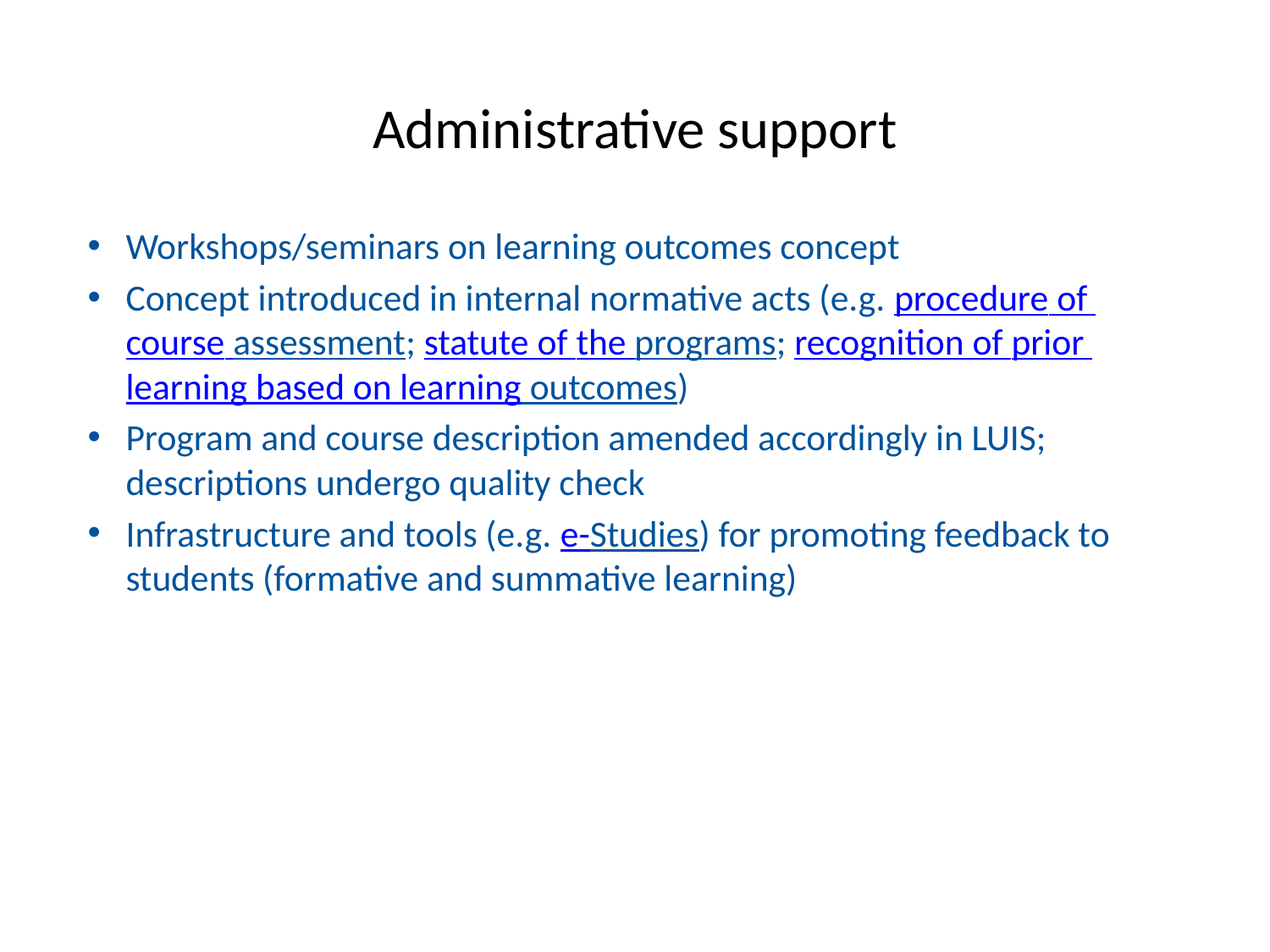

# Administrative support
Workshops/seminars on learning outcomes concept
Concept introduced in internal normative acts (e.g. procedure of course assessment; statute of the programs; recognition of prior learning based on learning outcomes)
Program and course description amended accordingly in LUIS; descriptions undergo quality check
Infrastructure and tools (e.g. e-Studies) for promoting feedback to students (formative and summative learning)